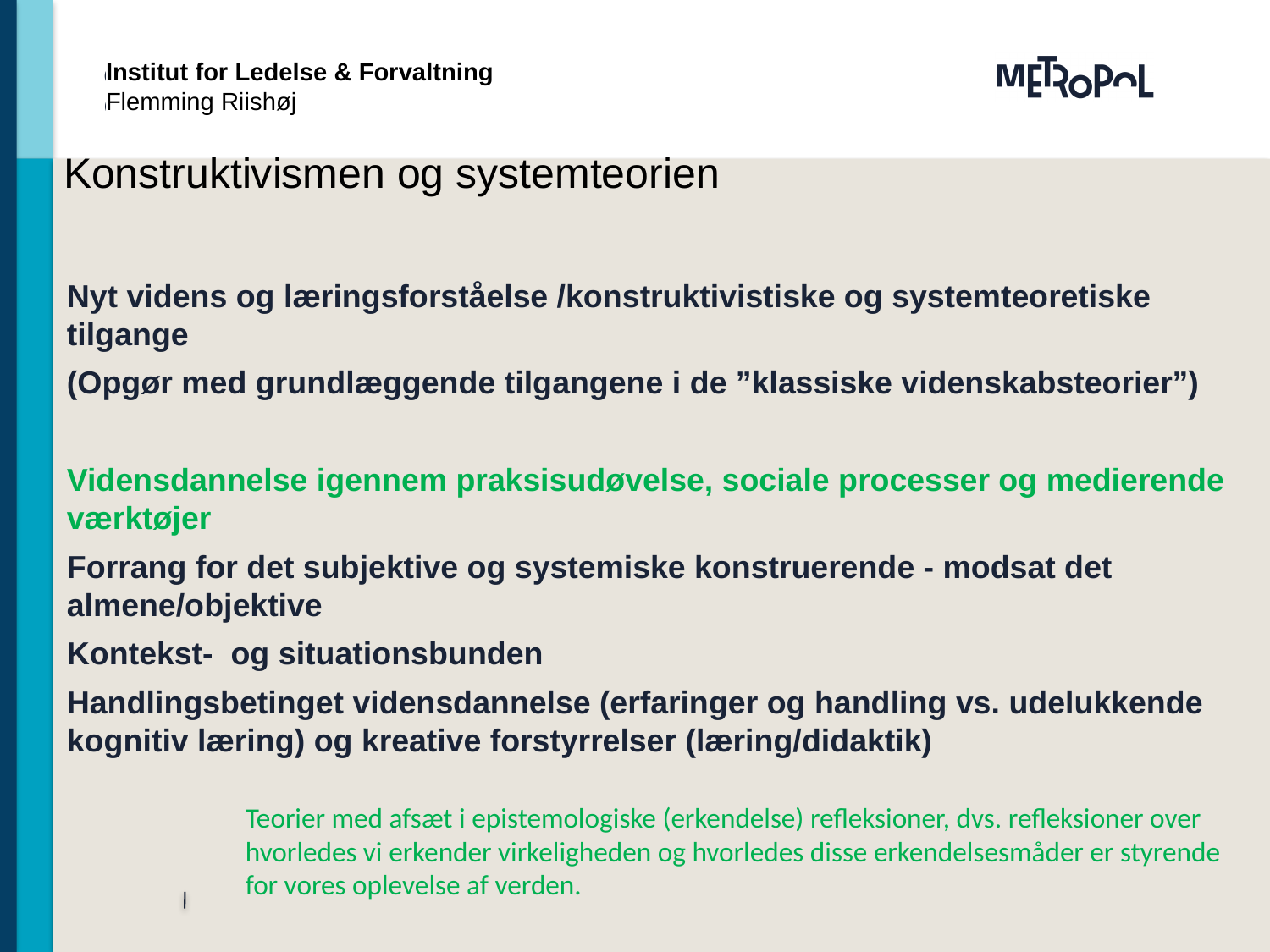

Institut for Ledelse & Forvaltning
Flemming Riishøj

# Konstruktivismen og systemteorien
Nyt videns og læringsforståelse /konstruktivistiske og systemteoretiske tilgange
(Opgør med grundlæggende tilgangene i de ”klassiske videnskabsteorier”)

Vidensdannelse igennem praksisudøvelse, sociale processer og medierende værktøjer
Forrang for det subjektive og systemiske konstruerende - modsat det almene/objektive
Kontekst-  og situationsbunden
Handlingsbetinget vidensdannelse (erfaringer og handling vs. udelukkende kognitiv læring) og kreative forstyrrelser (læring/didaktik)

Teorier med afsæt i epistemologiske (erkendelse) refleksioner, dvs. refleksioner over hvorledes vi erkender virkeligheden og hvorledes disse erkendelsesmåder er styrende for vores oplevelse af verden.